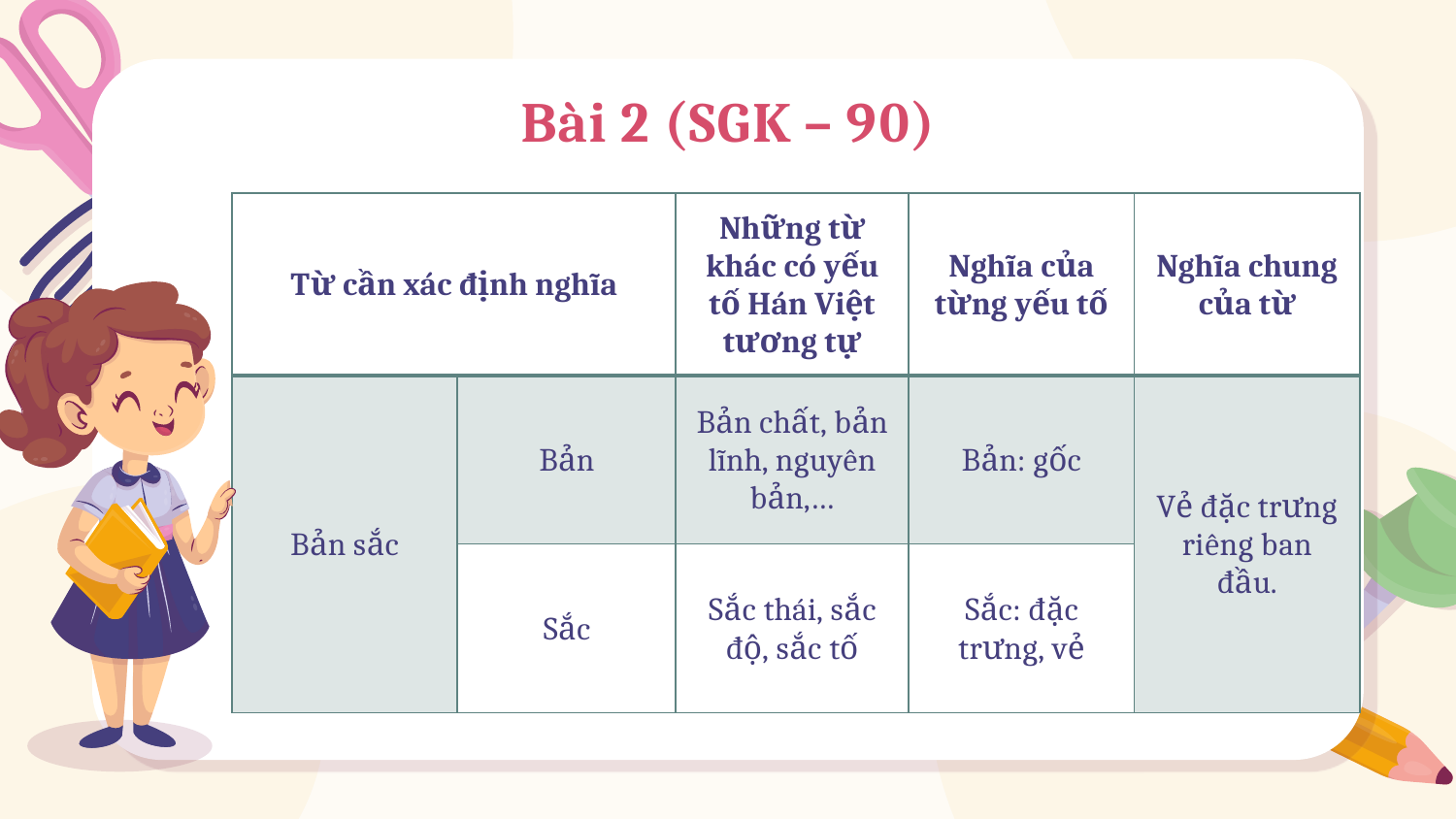

# Bài 2 (SGK – 90)
| Từ cần xác định nghĩa |  | Những từ khác có yếu tố Hán Việt tương tự | Nghĩa của từng yếu tố | Nghĩa chung của từ |
| --- | --- | --- | --- | --- |
| Bản sắc | Bản | Bản chất, bản lĩnh, nguyên bản,… | Bản: gốc | Vẻ đặc trưng riêng ban đầu. |
|  | Sắc | Sắc thái, sắc độ, sắc tố | Sắc: đặc trưng, vẻ |  |